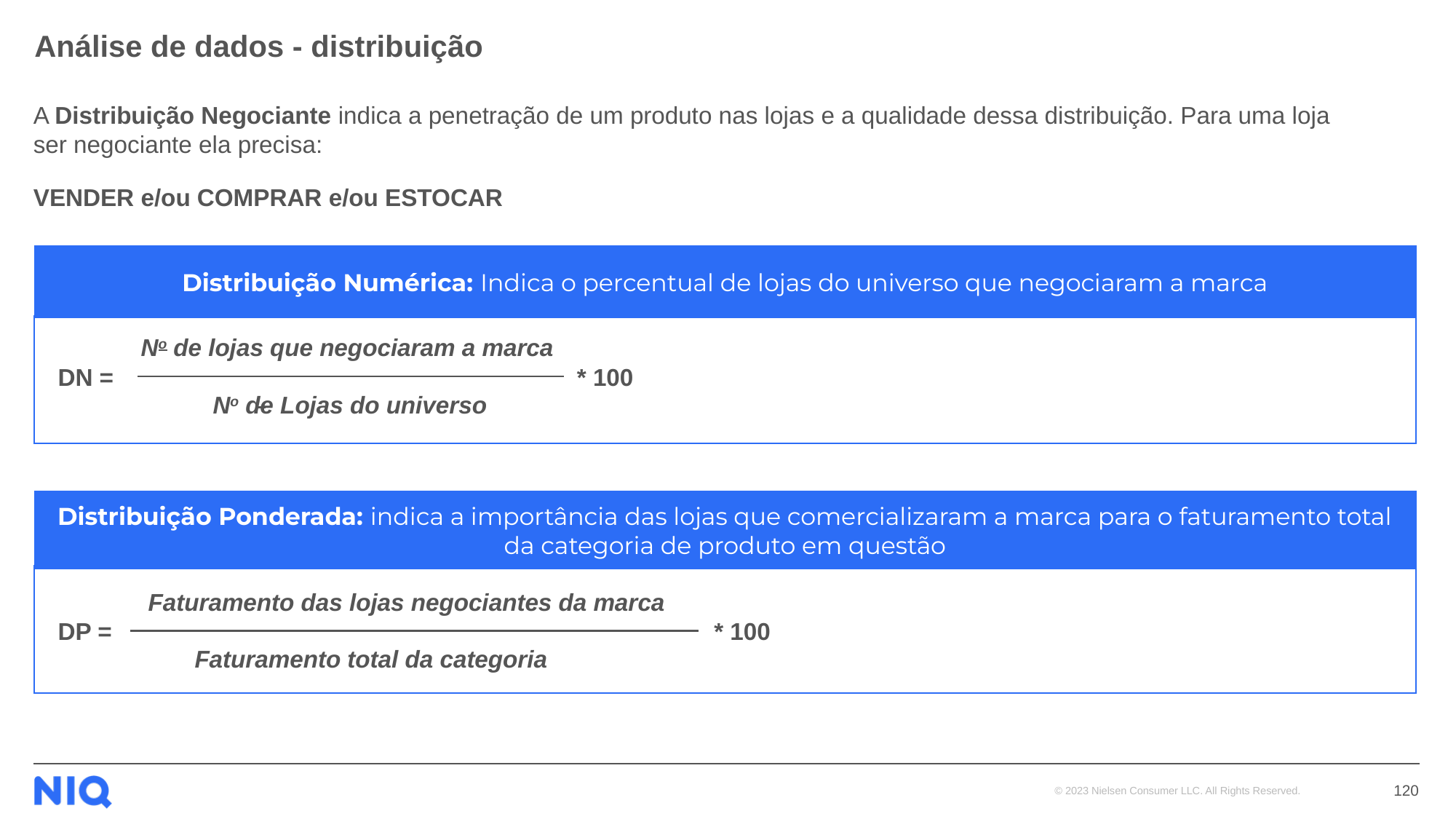

# Análise de dados - distribuição
A Distribuição Negociante indica a penetração de um produto nas lojas e a qualidade dessa distribuição. Para uma loja ser negociante ela precisa:
VENDER e/ou COMPRAR e/ou ESTOCAR
Distribuição Numérica: Indica o percentual de lojas do universo que negociaram a marca

No de lojas que negociaram a marca
DN =
* 100
No de Lojas do universo
Distribuição Ponderada: indica a importância das lojas que comercializaram a marca para o faturamento total da categoria de produto em questão

Faturamento das lojas negociantes da marca
DP =
* 100
Faturamento total da categoria
120